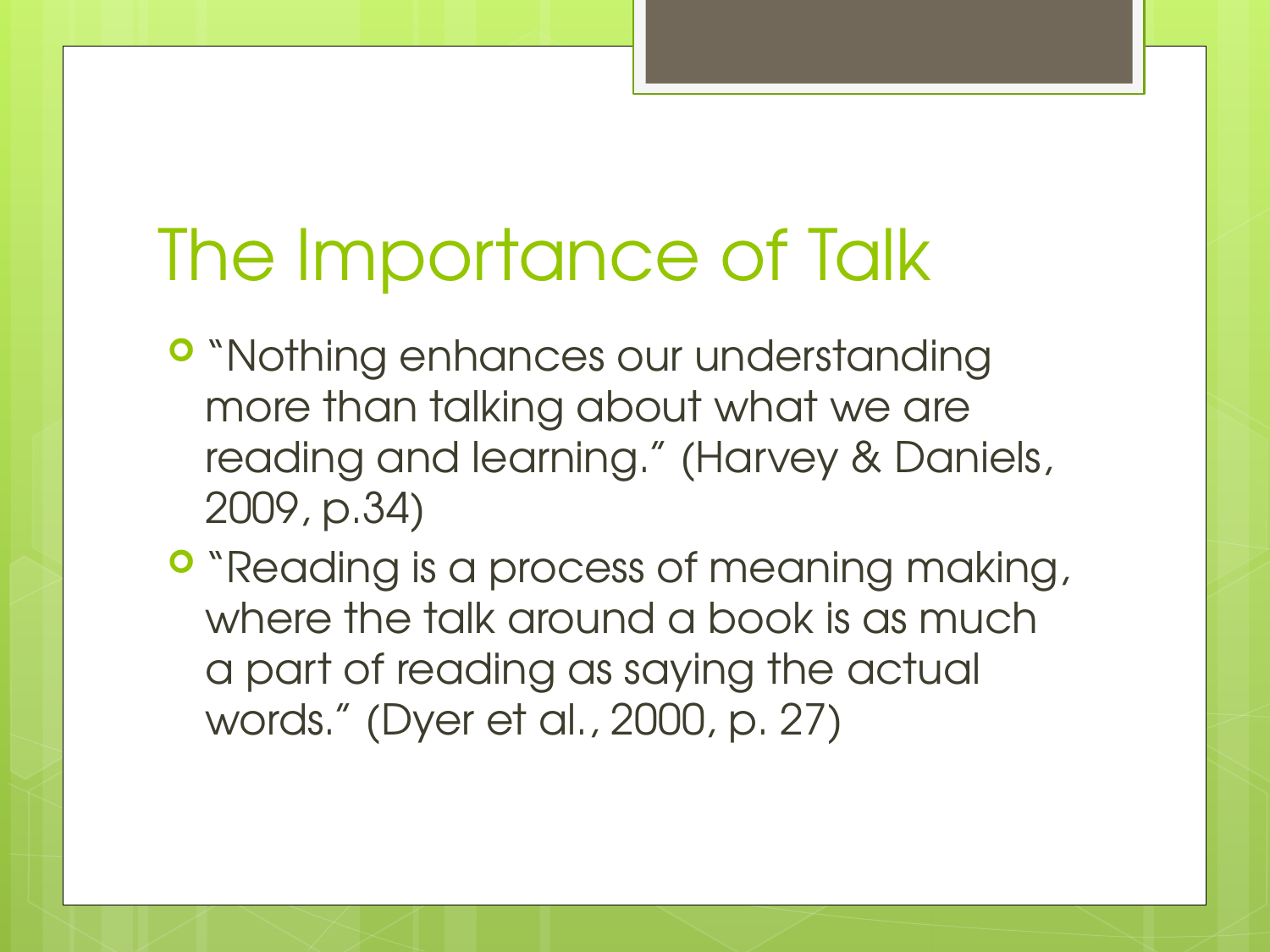

# The Importance of Talk
“Nothing enhances our understanding more than talking about what we are reading and learning.” (Harvey & Daniels, 2009, p.34)
“Reading is a process of meaning making, where the talk around a book is as much a part of reading as saying the actual words.” (Dyer et al., 2000, p. 27)